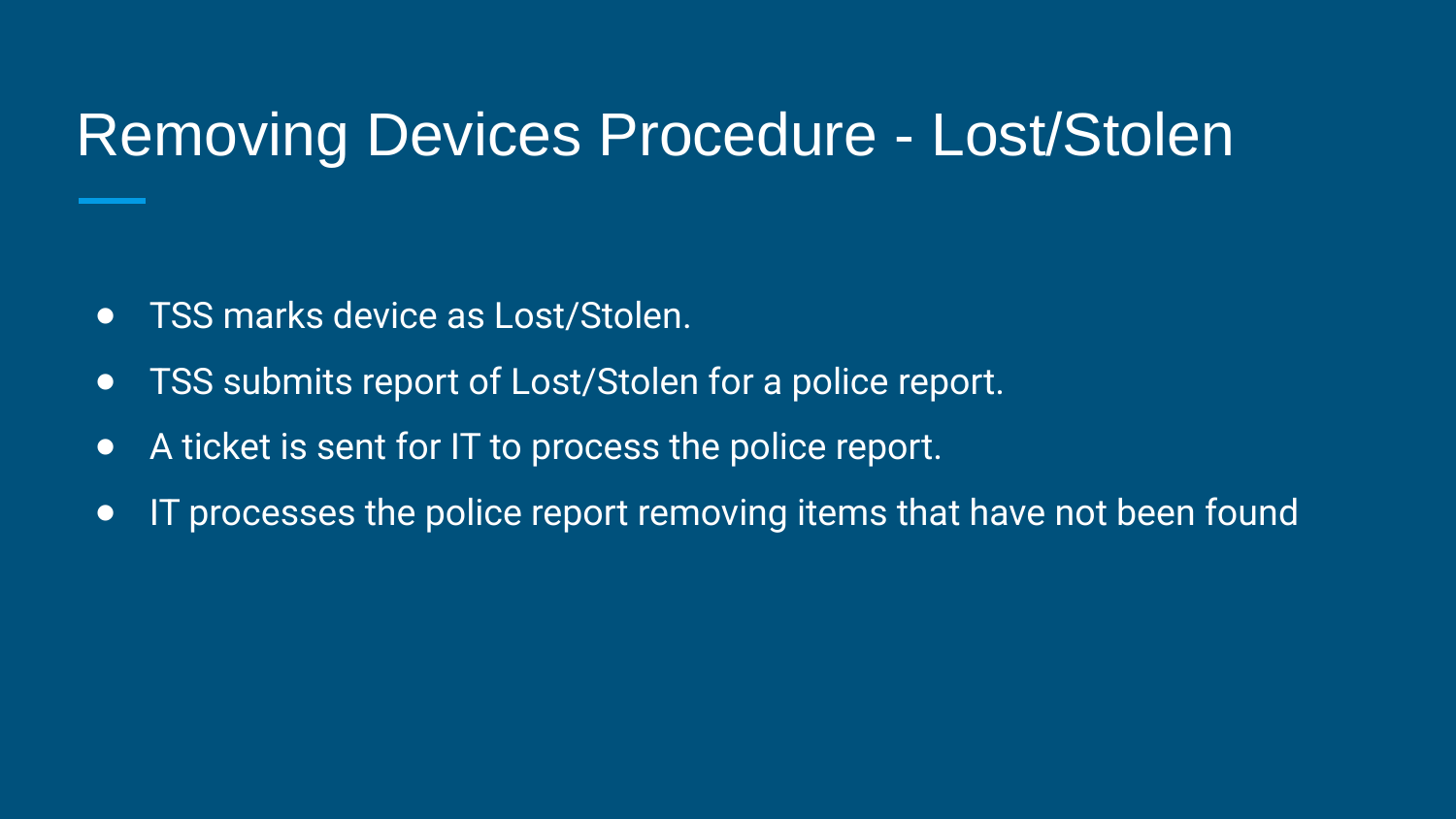

# Removing Devices Procedure - Lost/Stolen
TSS marks device as Lost/Stolen.
TSS submits report of Lost/Stolen for a police report.
A ticket is sent for IT to process the police report.
IT processes the police report removing items that have not been found